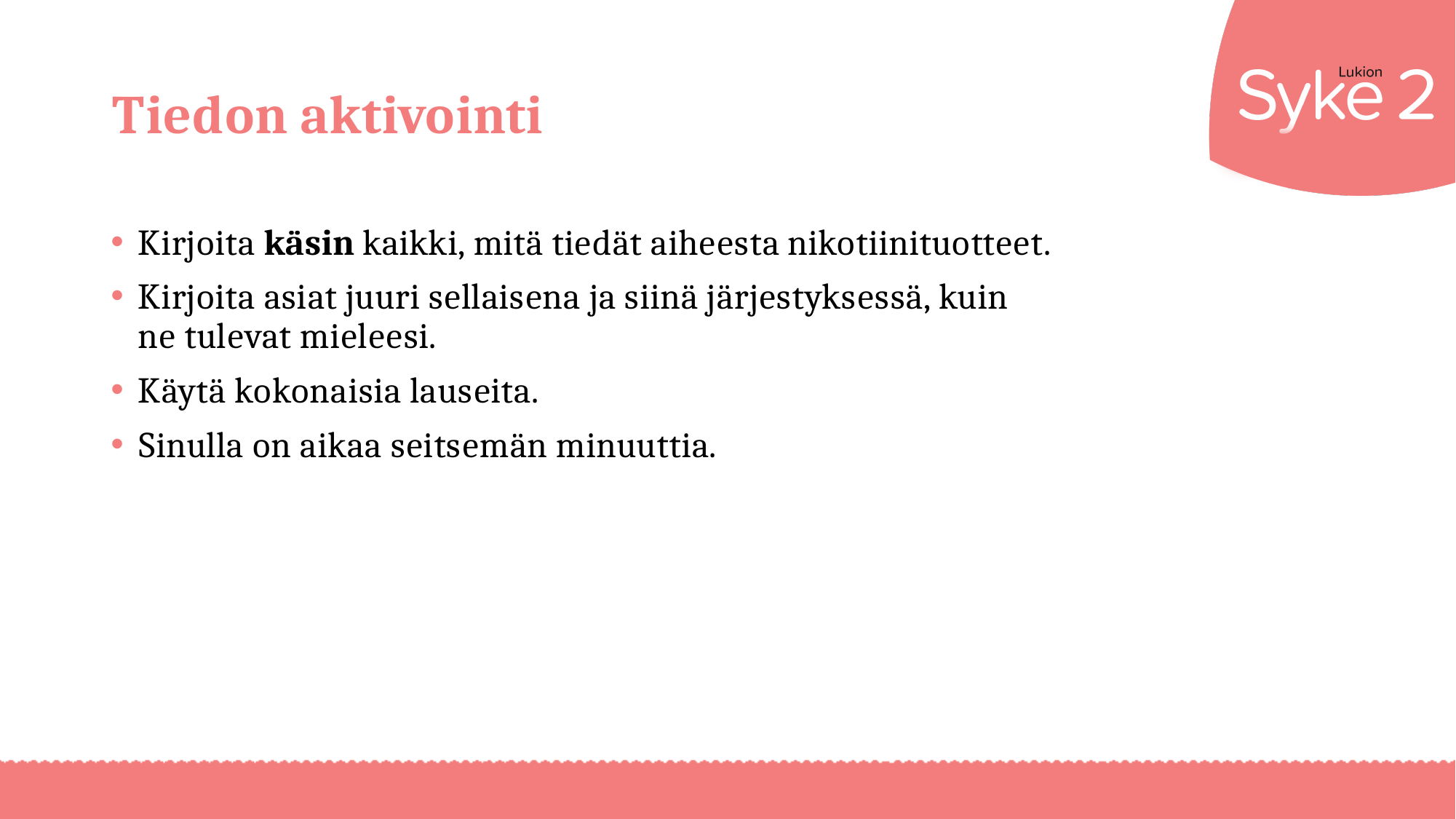

# Tiedon aktivointi
Kirjoita käsin kaikki, mitä tiedät aiheesta nikotiinituotteet.
Kirjoita asiat juuri sellaisena ja siinä järjestyksessä, kuin ne tulevat mieleesi.
Käytä kokonaisia lauseita.
Sinulla on aikaa seitsemän minuuttia.